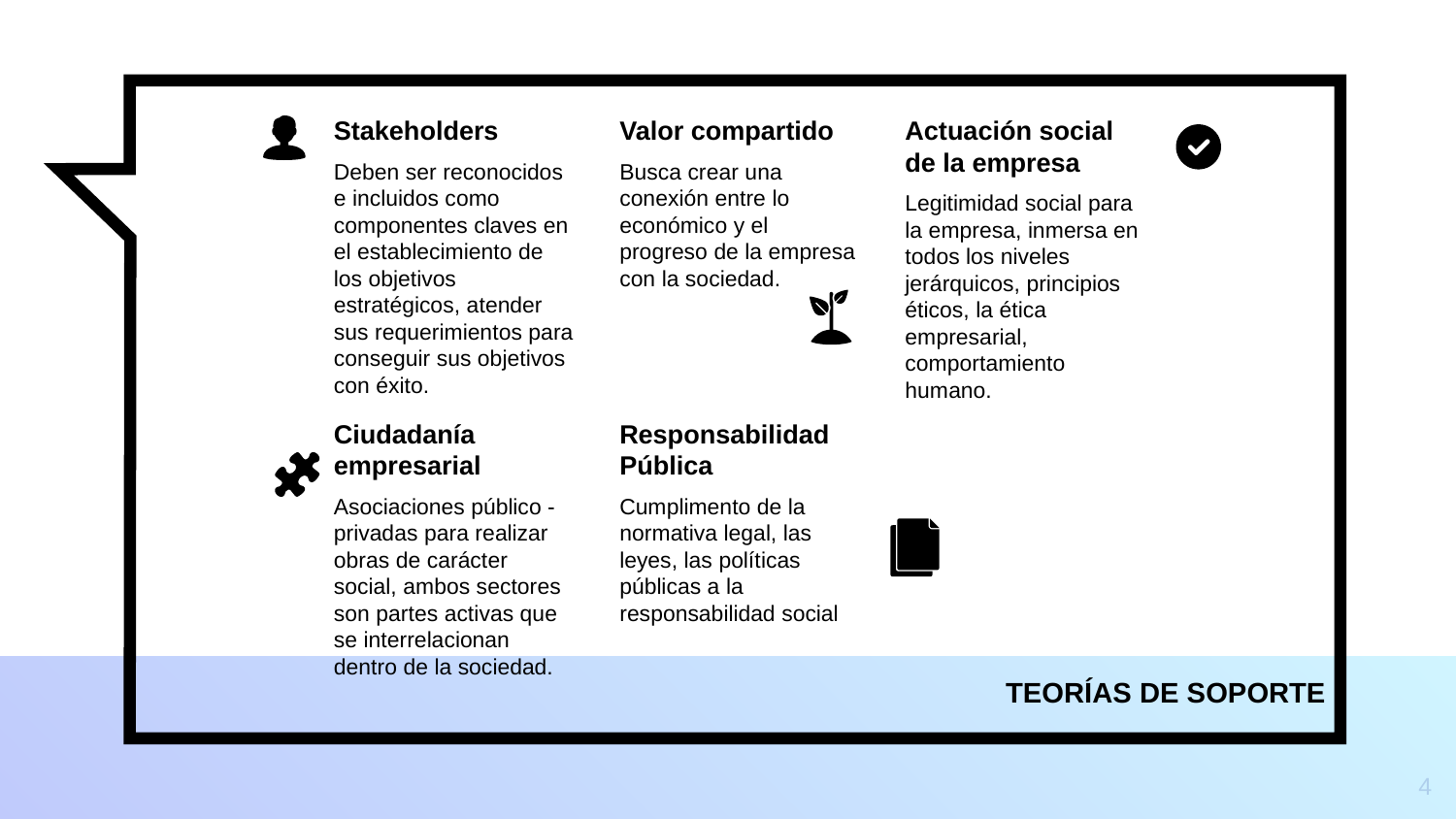

Stakeholders
Deben ser reconocidos e incluidos como componentes claves en el establecimiento de los objetivos estratégicos, atender sus requerimientos para conseguir sus objetivos con éxito.
Valor compartido
Busca crear una conexión entre lo económico y el progreso de la empresa con la sociedad.
Actuación social de la empresa
Legitimidad social para la empresa, inmersa en todos los niveles jerárquicos, principios éticos, la ética empresarial, comportamiento humano.

Ciudadanía empresarial
Asociaciones público -  privadas para realizar obras de carácter social, ambos sectores son partes activas que se interrelacionan dentro de la sociedad.
Responsabilidad Pública
Cumplimento de la normativa legal, las leyes, las políticas públicas a la responsabilidad social

TEORÍAS DE SOPORTE
4